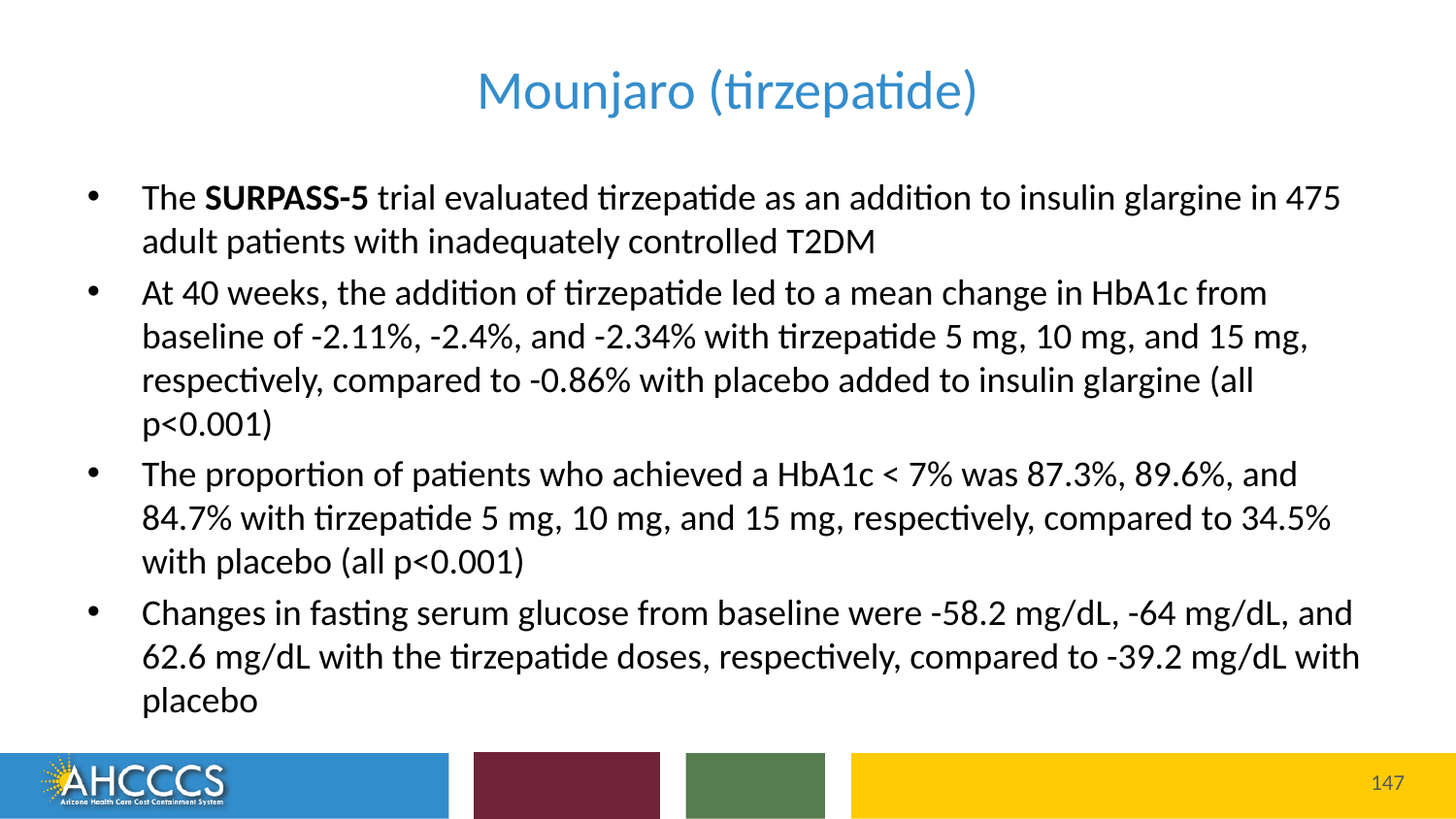

# Mounjaro (tirzepatide)
The SURPASS-5 trial evaluated tirzepatide as an addition to insulin glargine in 475 adult patients with inadequately controlled T2DM
At 40 weeks, the addition of tirzepatide led to a mean change in HbA1c from baseline of -2.11%, -2.4%, and -2.34% with tirzepatide 5 mg, 10 mg, and 15 mg, respectively, compared to -0.86% with placebo added to insulin glargine (all p<0.001)
The proportion of patients who achieved a HbA1c < 7% was 87.3%, 89.6%, and 84.7% with tirzepatide 5 mg, 10 mg, and 15 mg, respectively, compared to 34.5% with placebo (all p<0.001)
Changes in fasting serum glucose from baseline were -58.2 mg/dL, -64 mg/dL, and 62.6 mg/dL with the tirzepatide doses, respectively, compared to -39.2 mg/dL with placebo